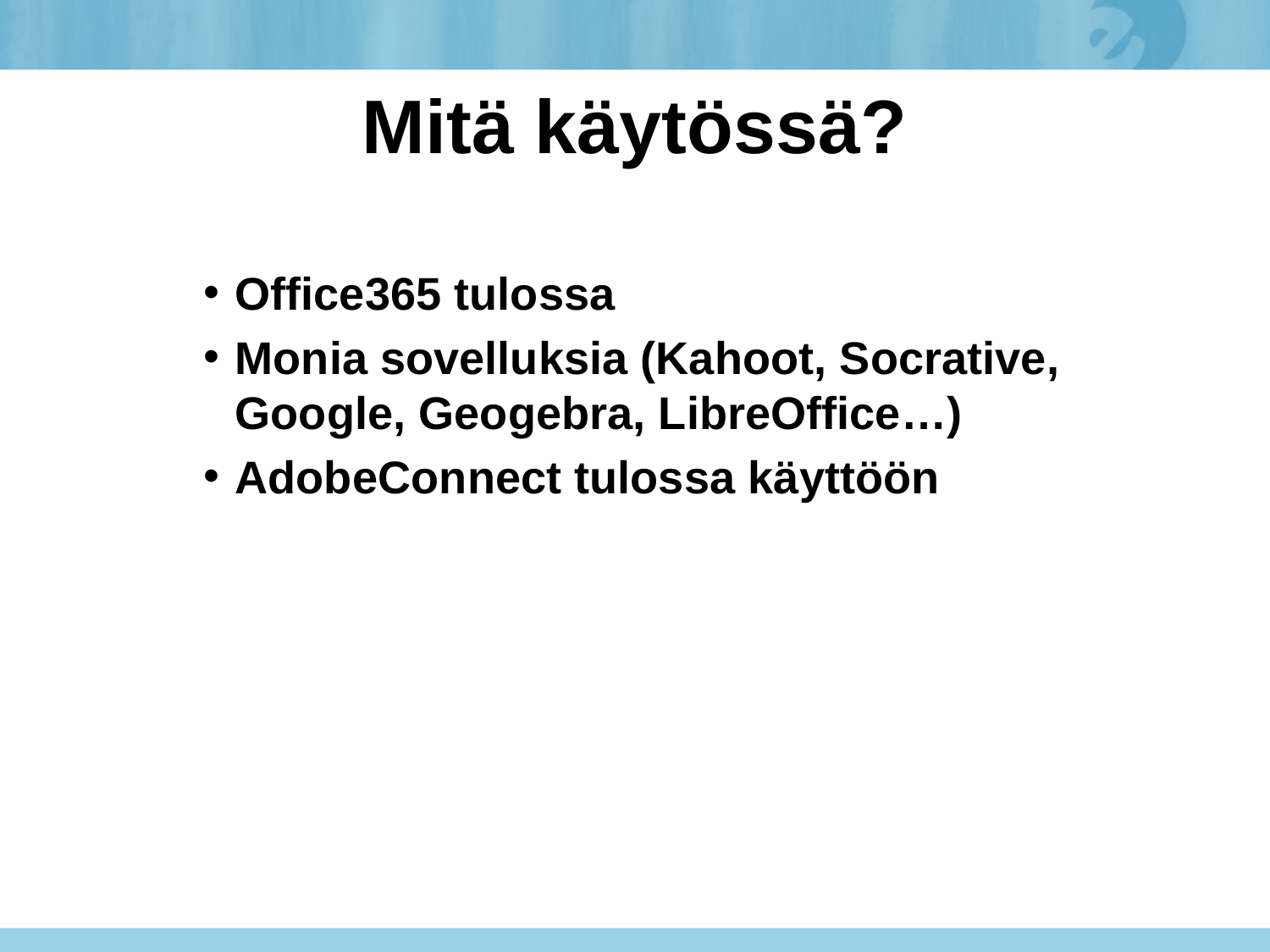

# Mitä käytössä?

Office365 tulossa
Monia sovelluksia (Kahoot, Socrative, Google, Geogebra, LibreOffice…)
AdobeConnect tulossa käyttöön